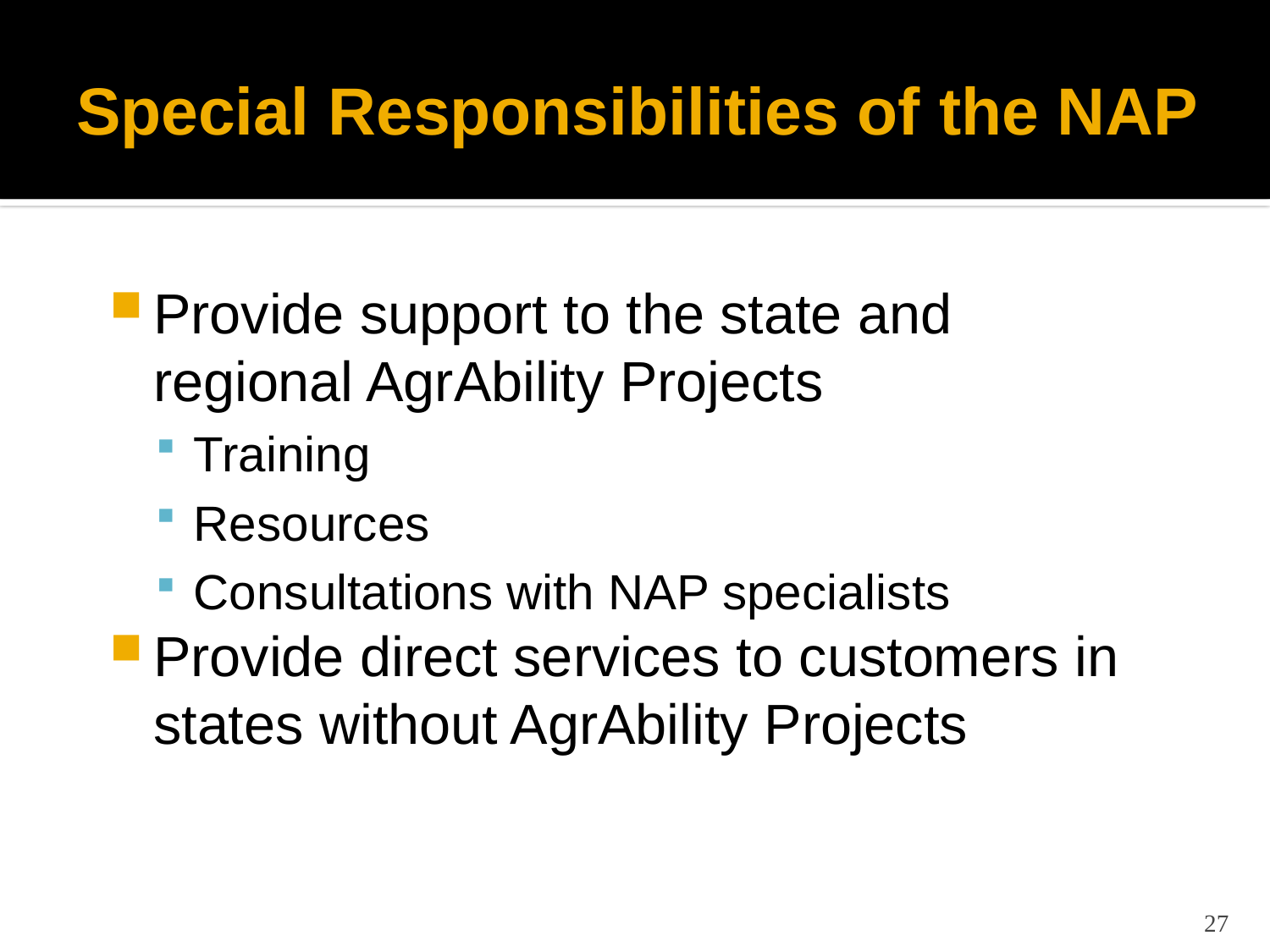

# Special Responsibilities of the NAP
Provide support to the state and regional AgrAbility Projects
Training
Resources
Consultations with NAP specialists
Provide direct services to customers in states without AgrAbility Projects
27